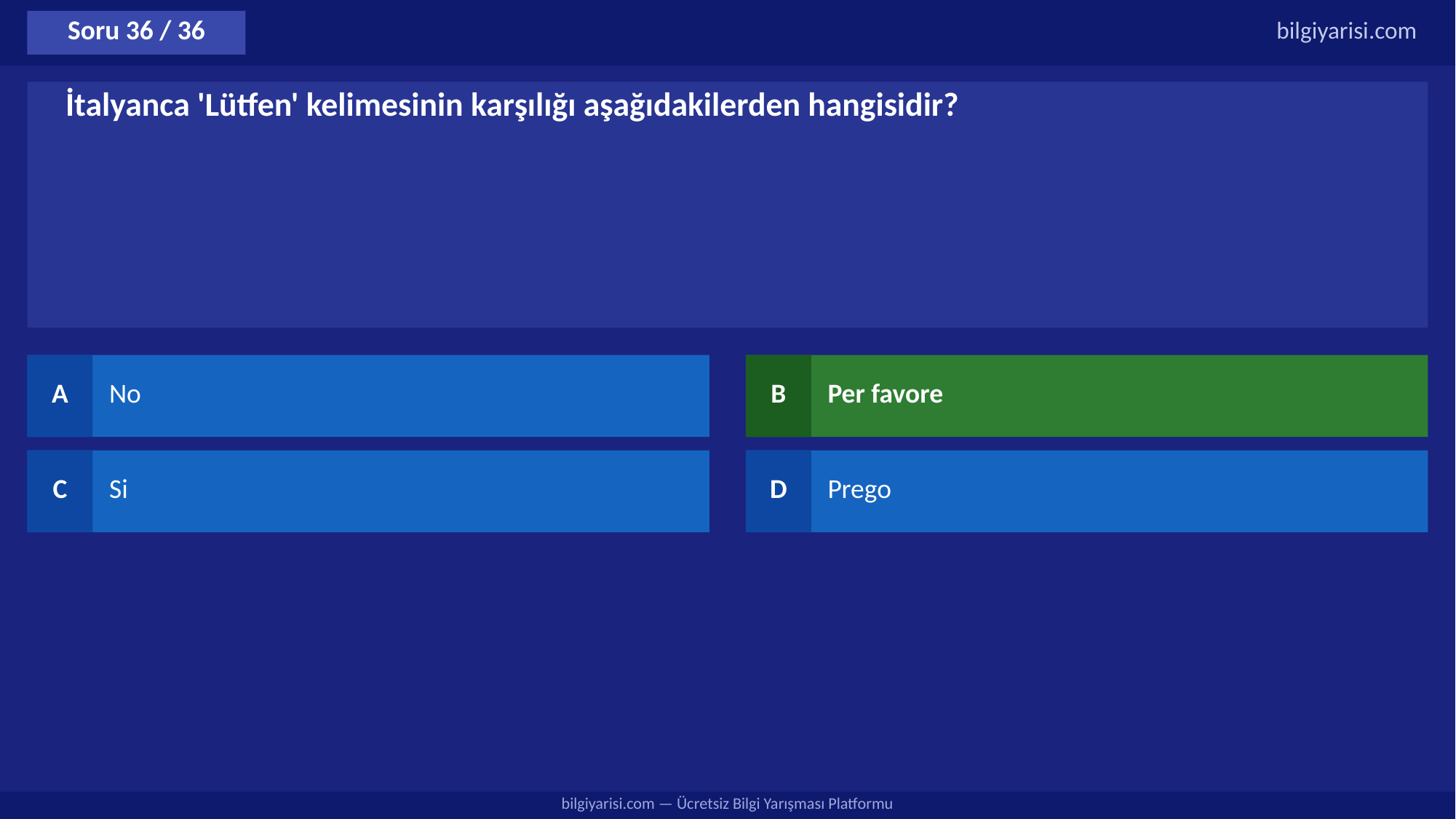

Soru 36 / 36
bilgiyarisi.com

İtalyanca 'Lütfen' kelimesinin karşılığı aşağıdakilerden hangisidir?

A
No

B
Per favore

C
Si

D
Prego
bilgiyarisi.com — Ücretsiz Bilgi Yarışması Platformu